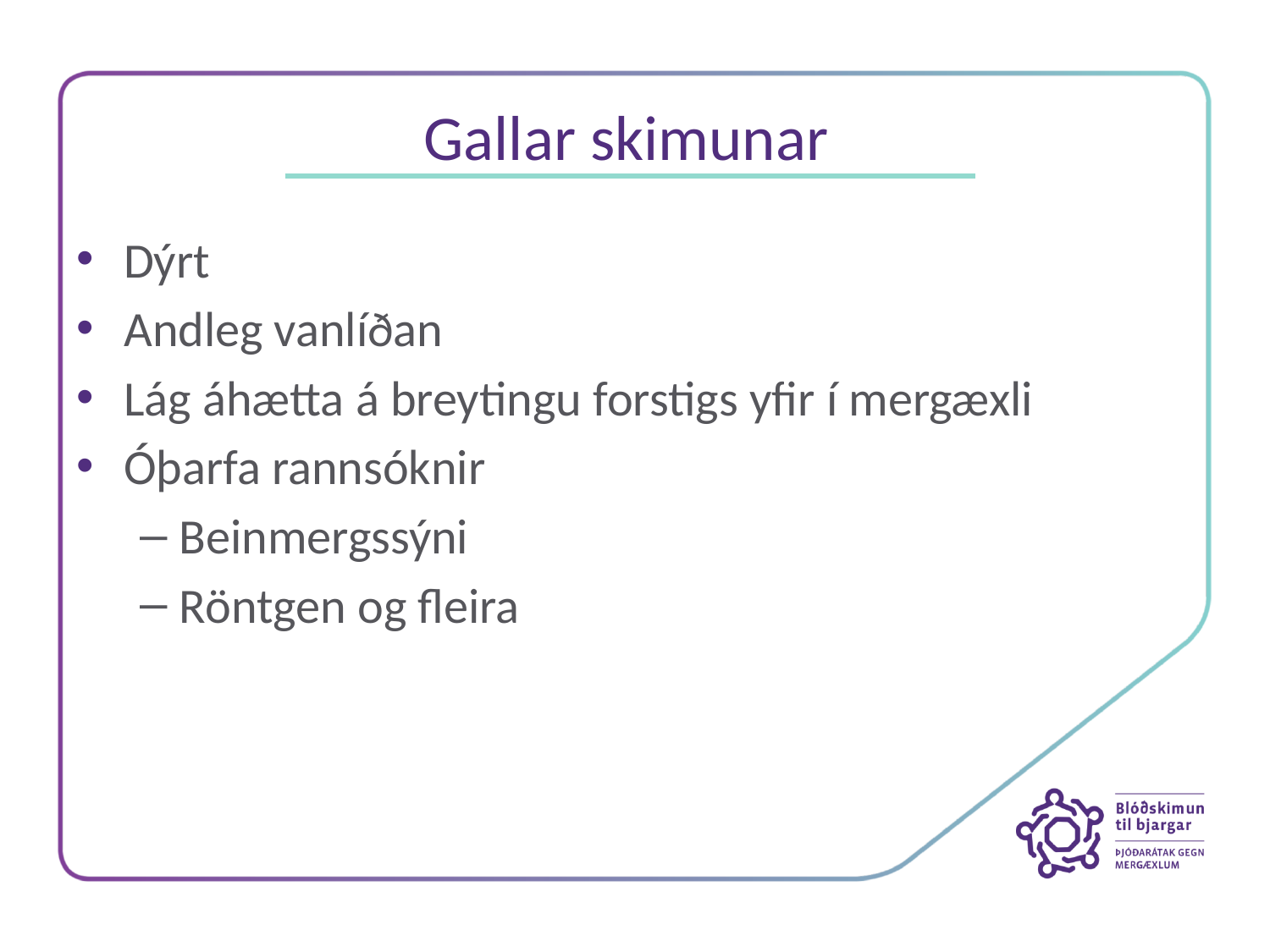

# Gallar skimunar
Dýrt
Andleg vanlíðan
Lág áhætta á breytingu forstigs yfir í mergæxli
Óþarfa rannsóknir
Beinmergssýni
Röntgen og fleira